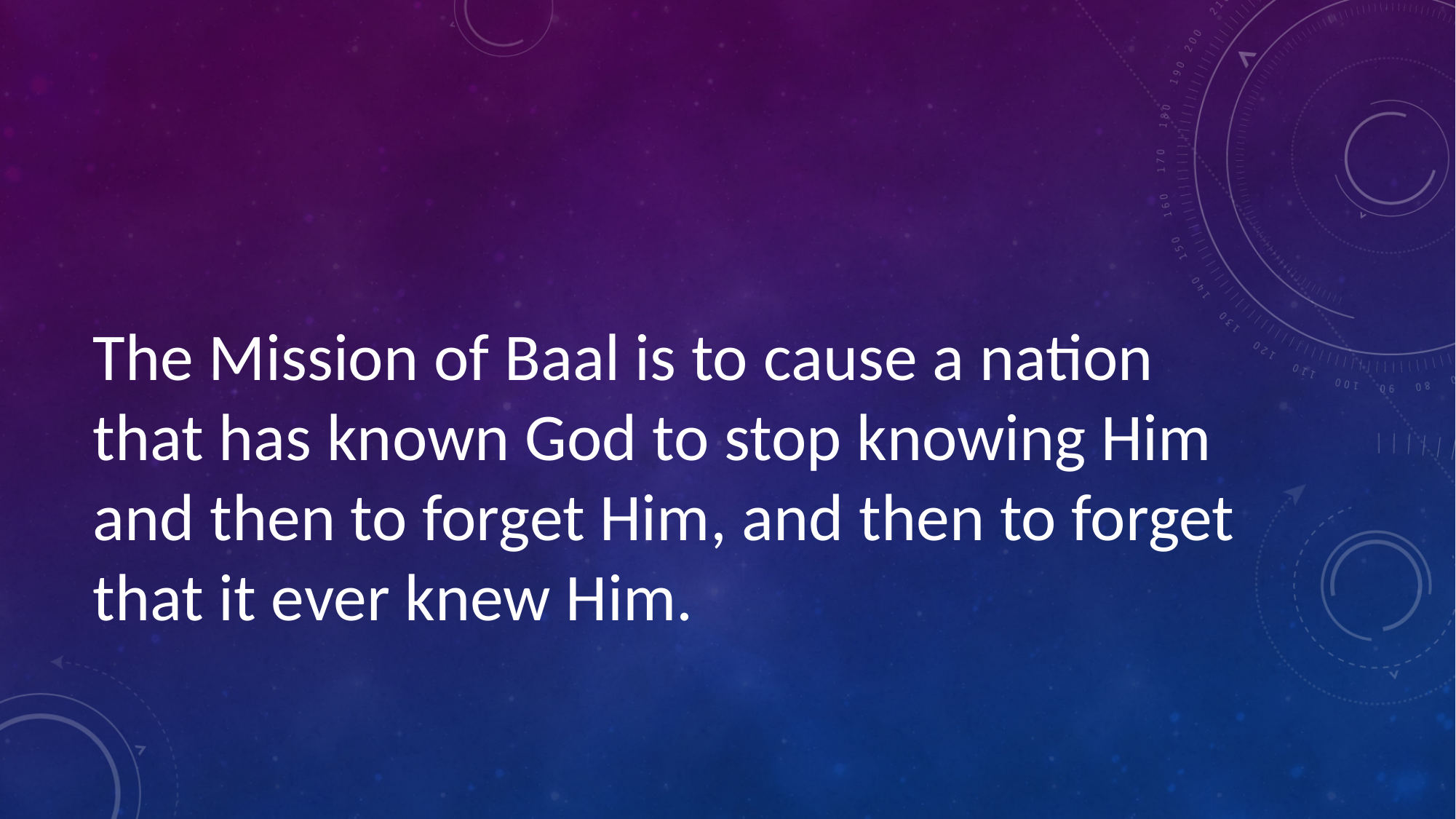

#
The Mission of Baal is to cause a nation that has known God to stop knowing Him and then to forget Him, and then to forget that it ever knew Him.